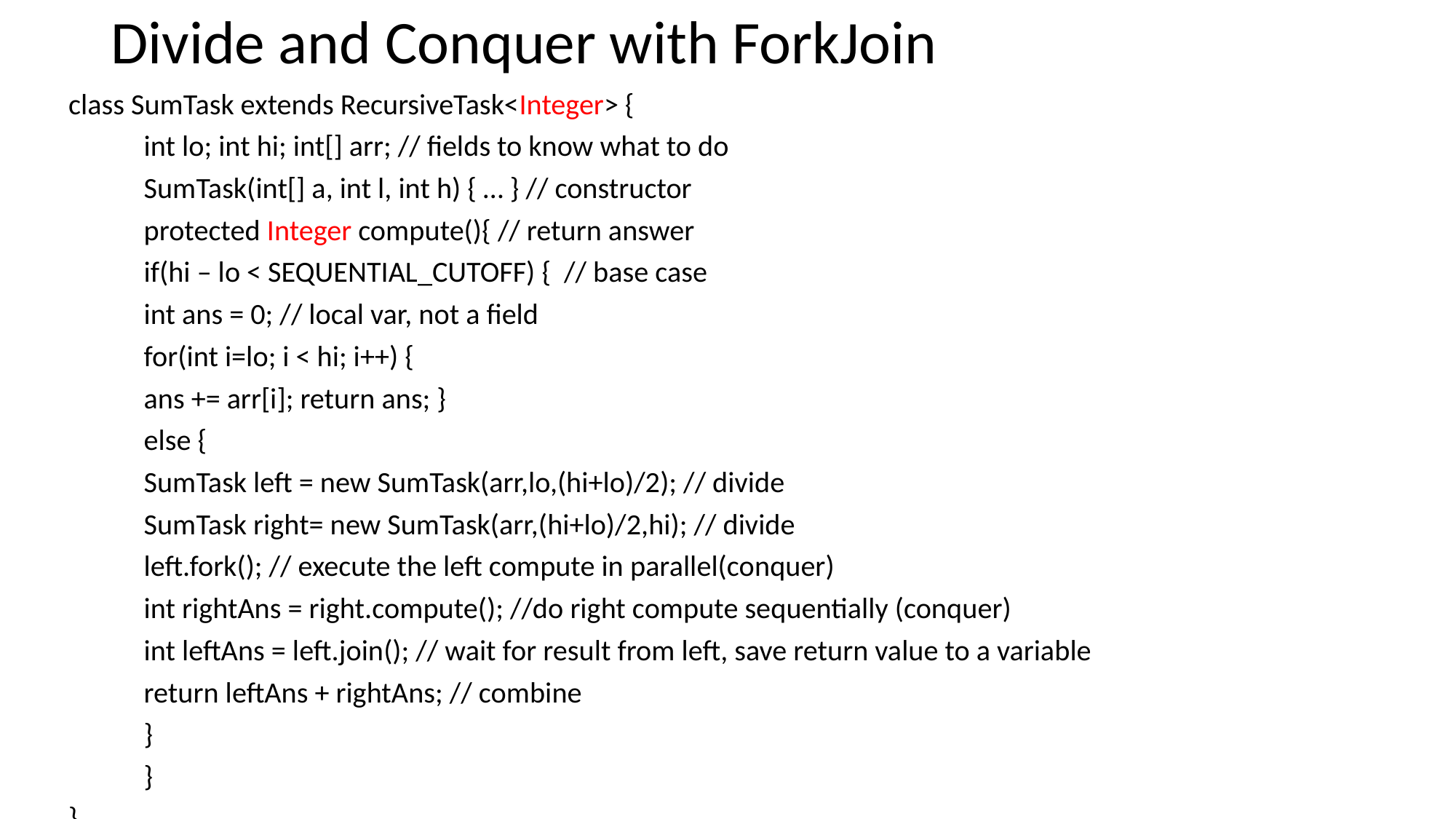

# Divide and Conquer with ForkJoin
class SumTask extends RecursiveTask<Integer> {
	int lo; int hi; int[] arr; // fields to know what to do
	SumTask(int[] a, int l, int h) { … } // constructor
	protected Integer compute(){ // return answer
		if(hi – lo < SEQUENTIAL_CUTOFF) {  // base case
			int ans = 0; // local var, not a field
			for(int i=lo; i < hi; i++) {
				ans += arr[i]; return ans; }
		else {
			SumTask left = new SumTask(arr,lo,(hi+lo)/2); // divide
			SumTask right= new SumTask(arr,(hi+lo)/2,hi); // divide
			left.fork(); // execute the left compute in parallel(conquer)
			int rightAns = right.compute(); //do right compute sequentially (conquer)
			int leftAns = left.join(); // wait for result from left, save return value to a variable
			return leftAns + rightAns; // combine
		}
	}
}